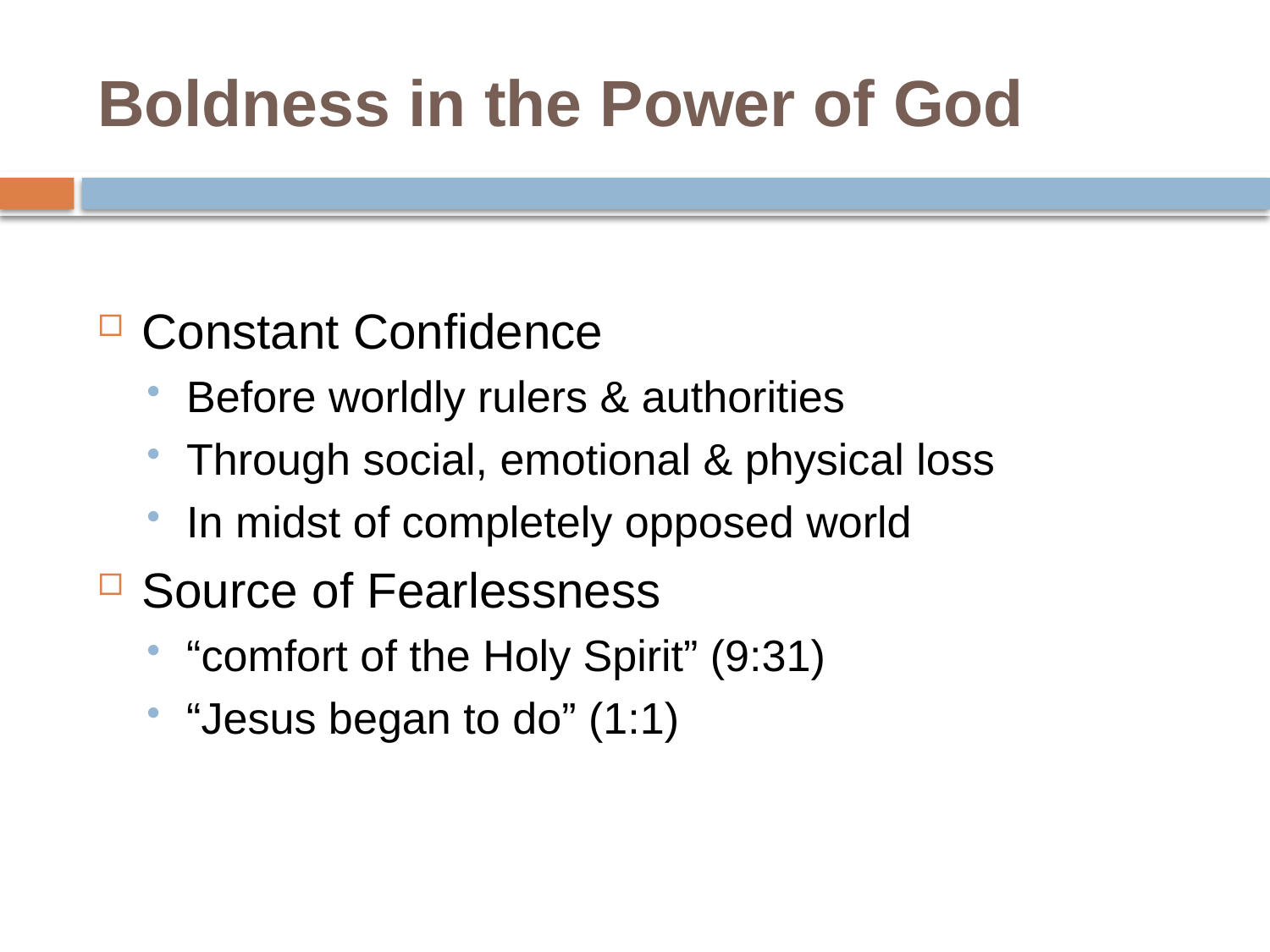

# Boldness in the Power of God

Constant Confidence
Before worldly rulers & authorities
Through social, emotional & physical loss
In midst of completely opposed world
Source of Fearlessness
“comfort of the Holy Spirit” (9:31)
“Jesus began to do” (1:1)